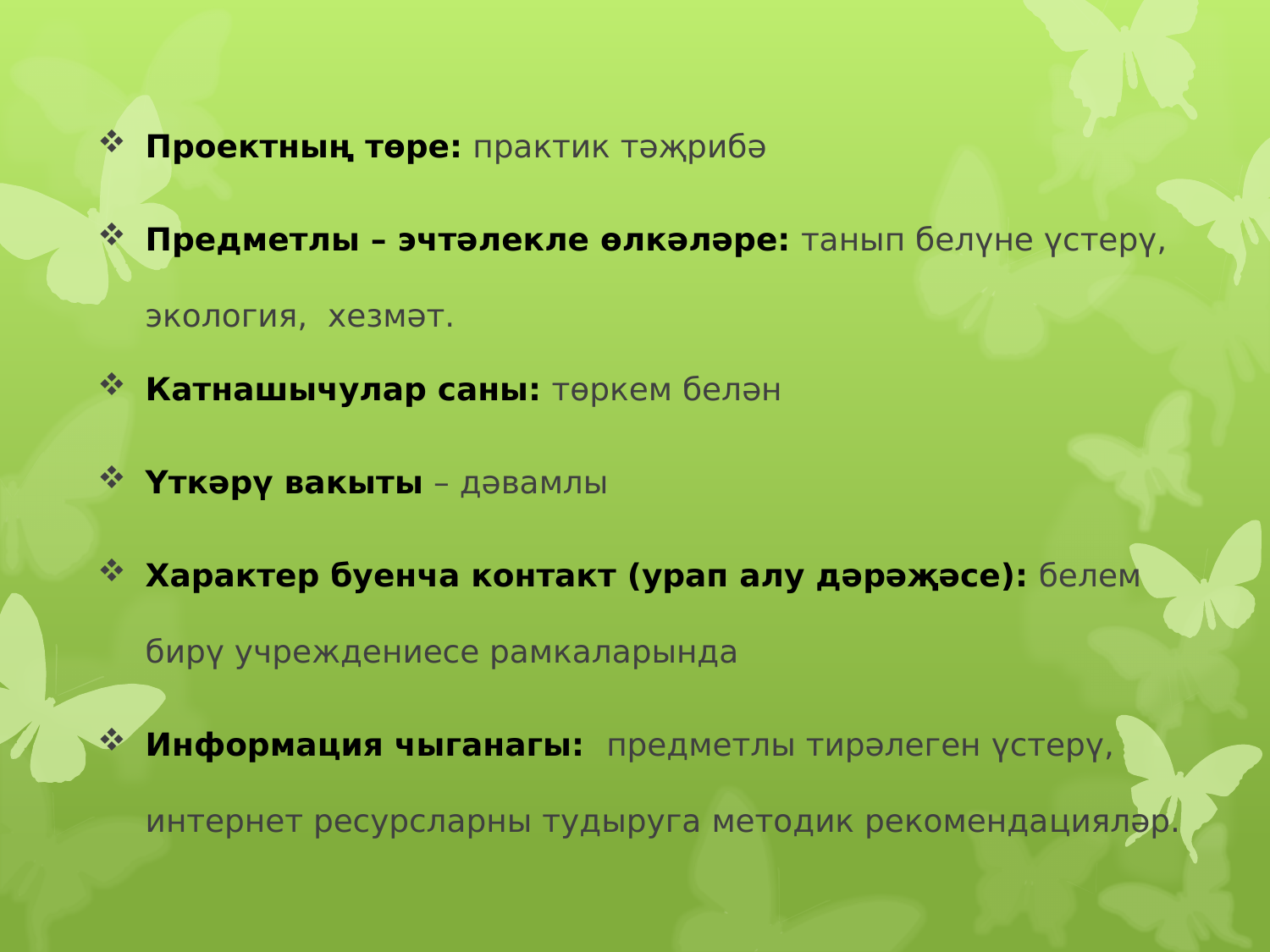

Проектның төре: практик тәҗрибә
Предметлы – эчтәлекле өлкәләре: танып белүне үстерү, экология,  хезмәт.
Катнашычулар саны: төркем белән
Үткәрү вакыты – дәвамлы
Характер буенча контакт (урап алу дәрәҗәсе): белем бирү учреждениесе рамкаларында
Информация чыганагы:  предметлы тирәлеген үстерү, интернет ресурсларны тудыруга методик рекомендацияләр.